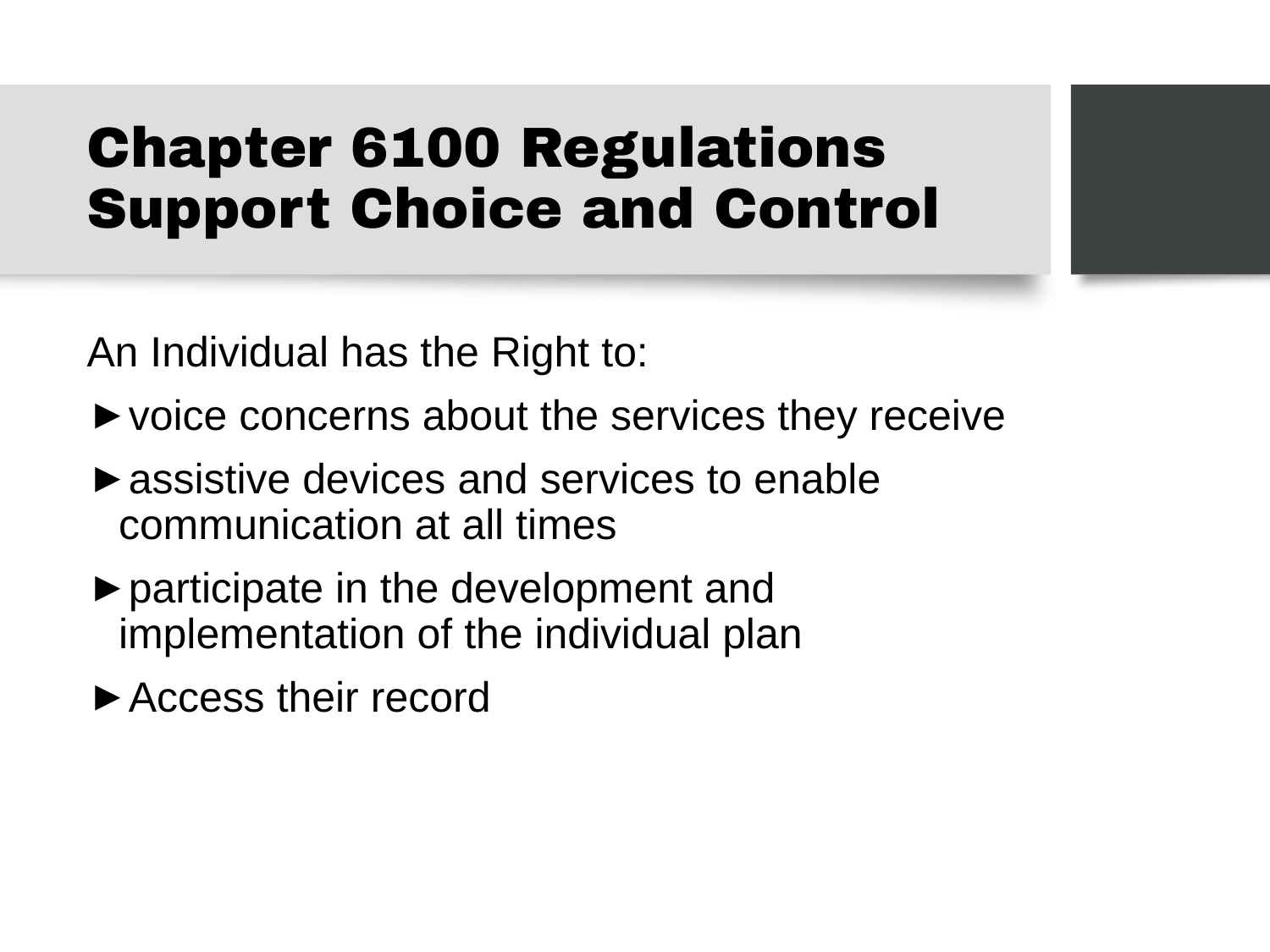

# Chapter 6100 Regulations Support Choice and Control
An Individual has the Right to:
voice concerns about the services they receive
assistive devices and services to enable communication at all times
participate in the development and implementation of the individual plan
Access their record